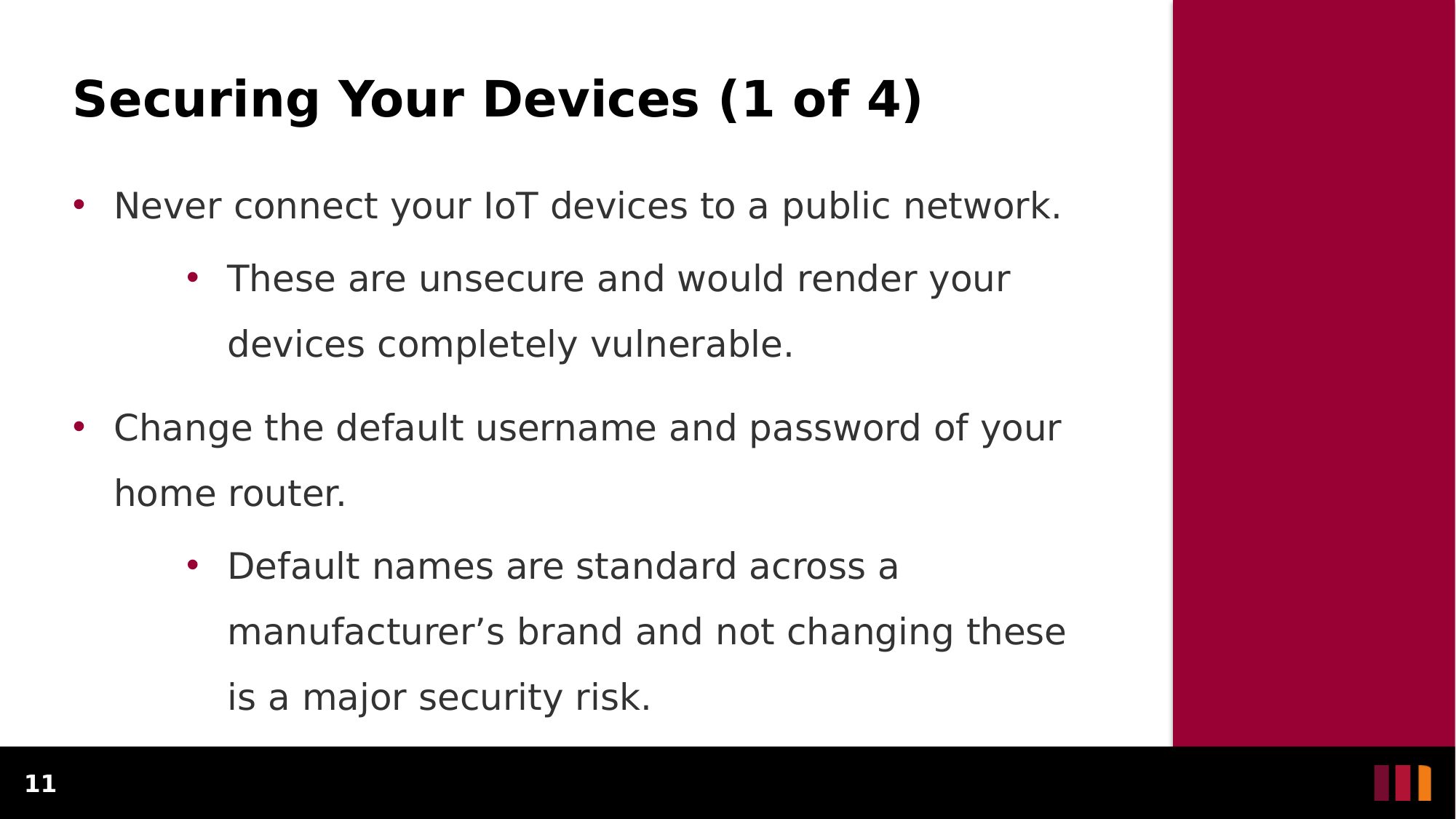

Securing Your Devices (1 of 4)
Never connect your IoT devices to a public network.
These are unsecure and would render your devices completely vulnerable.
Change the default username and password of your home router.
Default names are standard across a manufacturer’s brand and not changing these
is a major security risk.
11